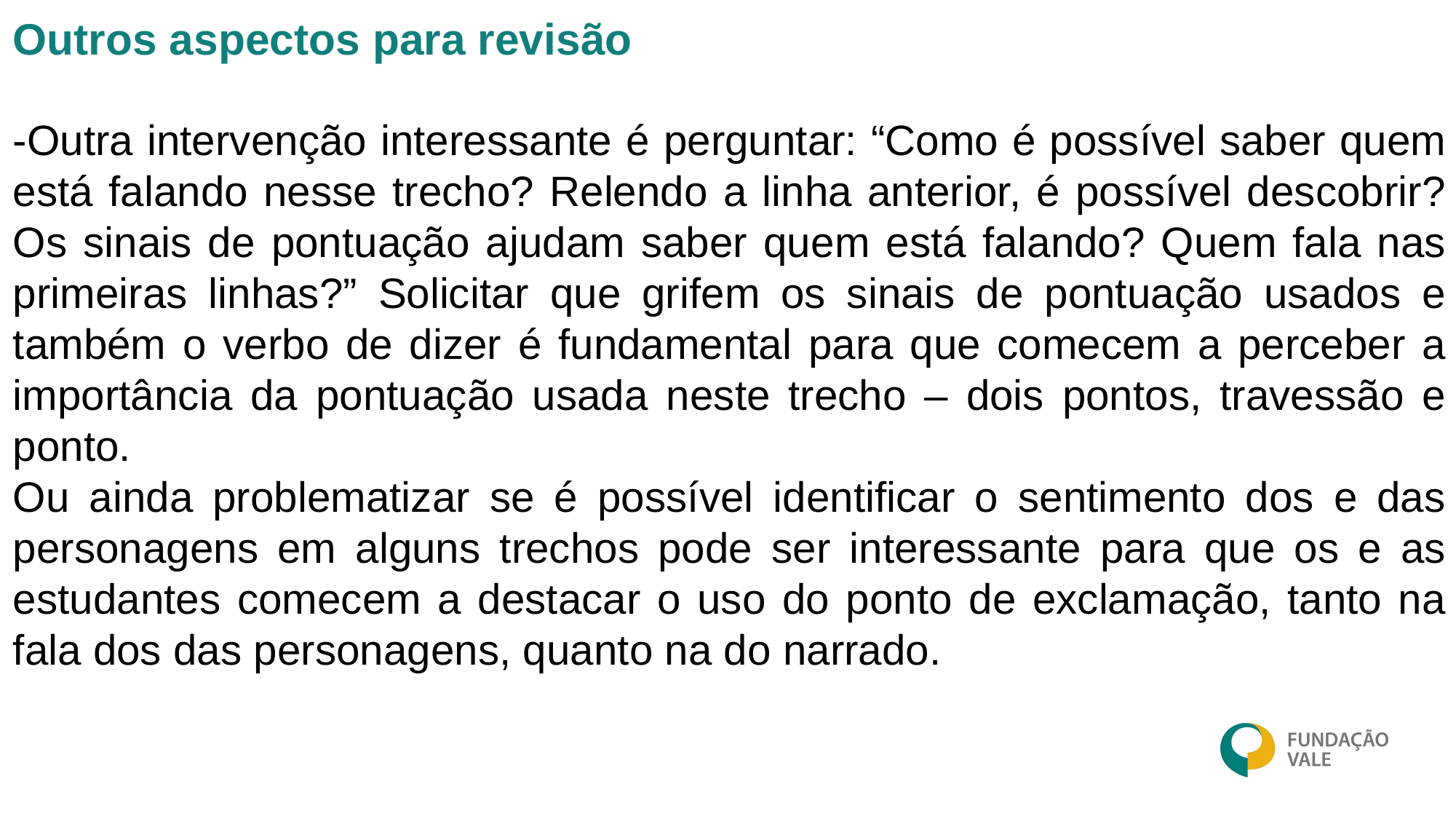

Outros aspectos para revisão

-Outra intervenção interessante é perguntar: “Como é possível saber quem está falando nesse trecho? Relendo a linha anterior, é possível descobrir? Os sinais de pontuação ajudam saber quem está falando? Quem fala nas primeiras linhas?” Solicitar que grifem os sinais de pontuação usados e também o verbo de dizer é fundamental para que comecem a perceber a importância da pontuação usada neste trecho – dois pontos, travessão e ponto.
Ou ainda problematizar se é possível identificar o sentimento dos e das personagens em alguns trechos pode ser interessante para que os e as estudantes comecem a destacar o uso do ponto de exclamação, tanto na fala dos das personagens, quanto na do narrado.